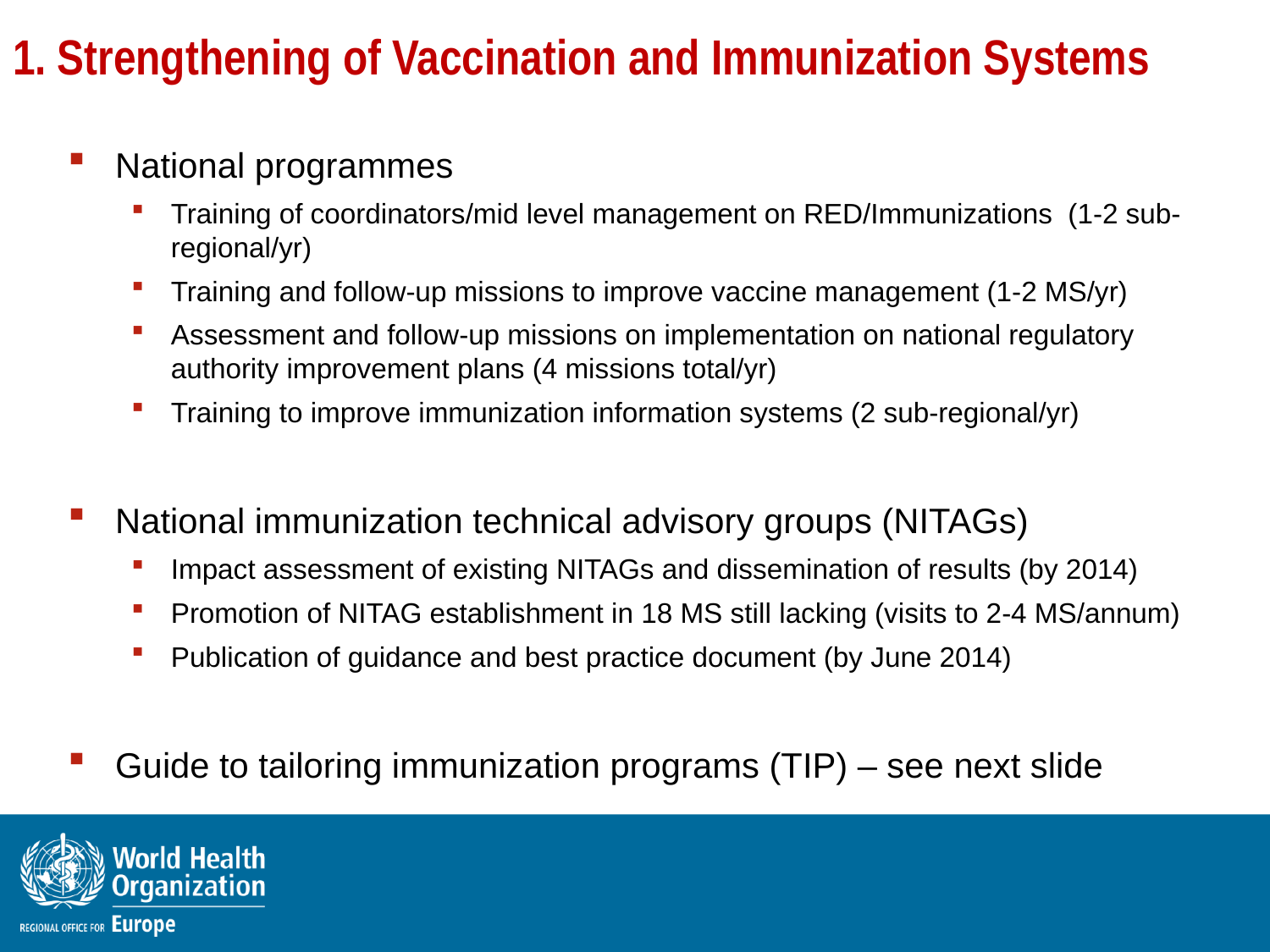

# 1. Strengthening of Vaccination and Immunization Systems
National programmes
Training of coordinators/mid level management on RED/Immunizations  (1-2 sub-regional/yr)
Training and follow-up missions to improve vaccine management (1-2 MS/yr)
Assessment and follow-up missions on implementation on national regulatory authority improvement plans (4 missions total/yr)
Training to improve immunization information systems (2 sub-regional/yr)

National immunization technical advisory groups (NITAGs)
Impact assessment of existing NITAGs and dissemination of results (by 2014)
Promotion of NITAG establishment in 18 MS still lacking (visits to 2-4 MS/annum)
Publication of guidance and best practice document (by June 2014)

Guide to tailoring immunization programs (TIP) – see next slide